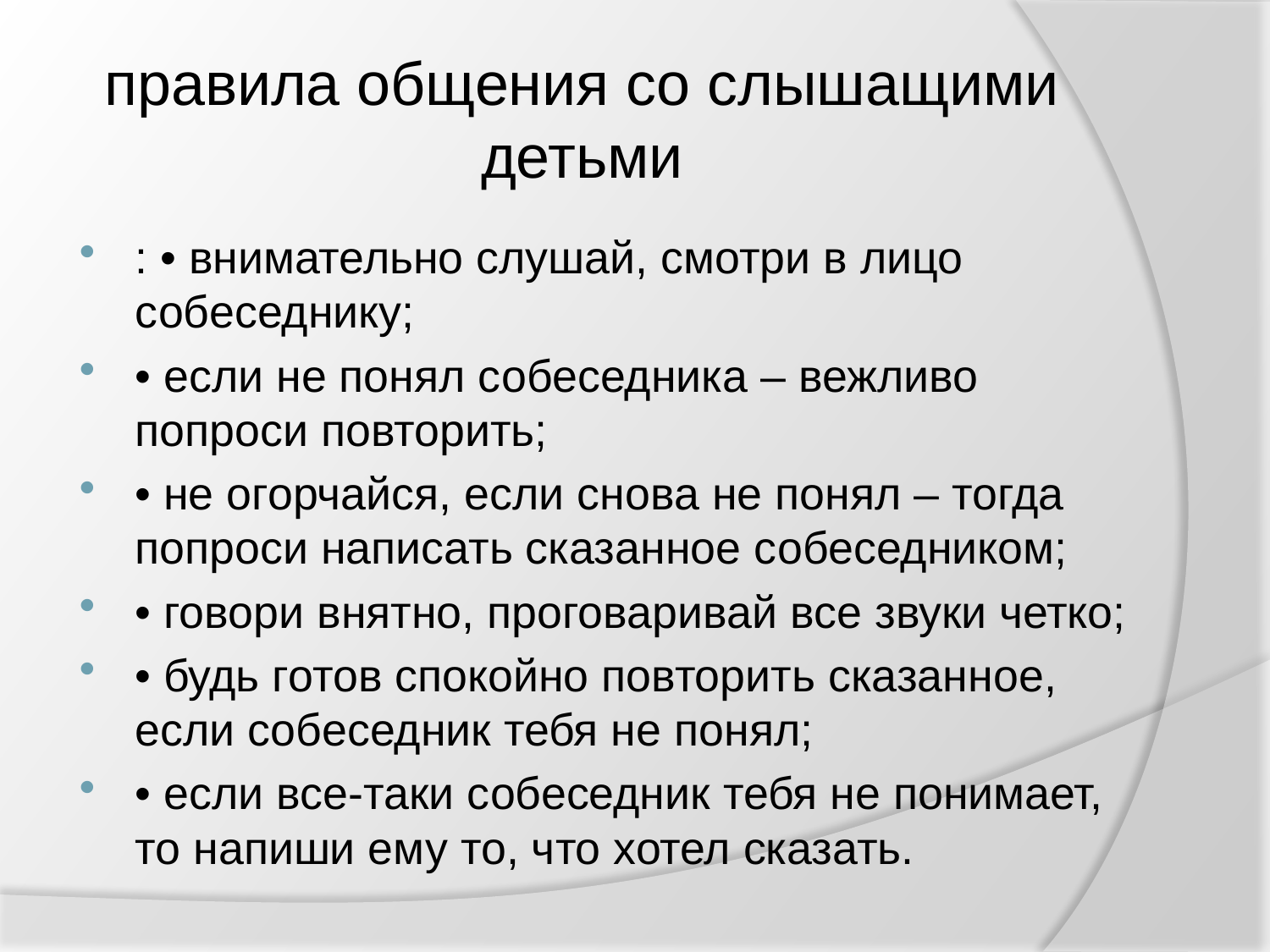

# правила общения со слышащими детьми
: • внимательно слушай, смотри в лицо собеседнику;
• если не понял собеседника – вежливо попроси повторить;
• не огорчайся, если снова не понял – тогда попроси написать сказанное собеседником;
• говори внятно, проговаривай все звуки четко;
• будь готов спокойно повторить сказанное, если собеседник тебя не понял;
• если все-таки собеседник тебя не понимает, то напиши ему то, что хотел сказать.